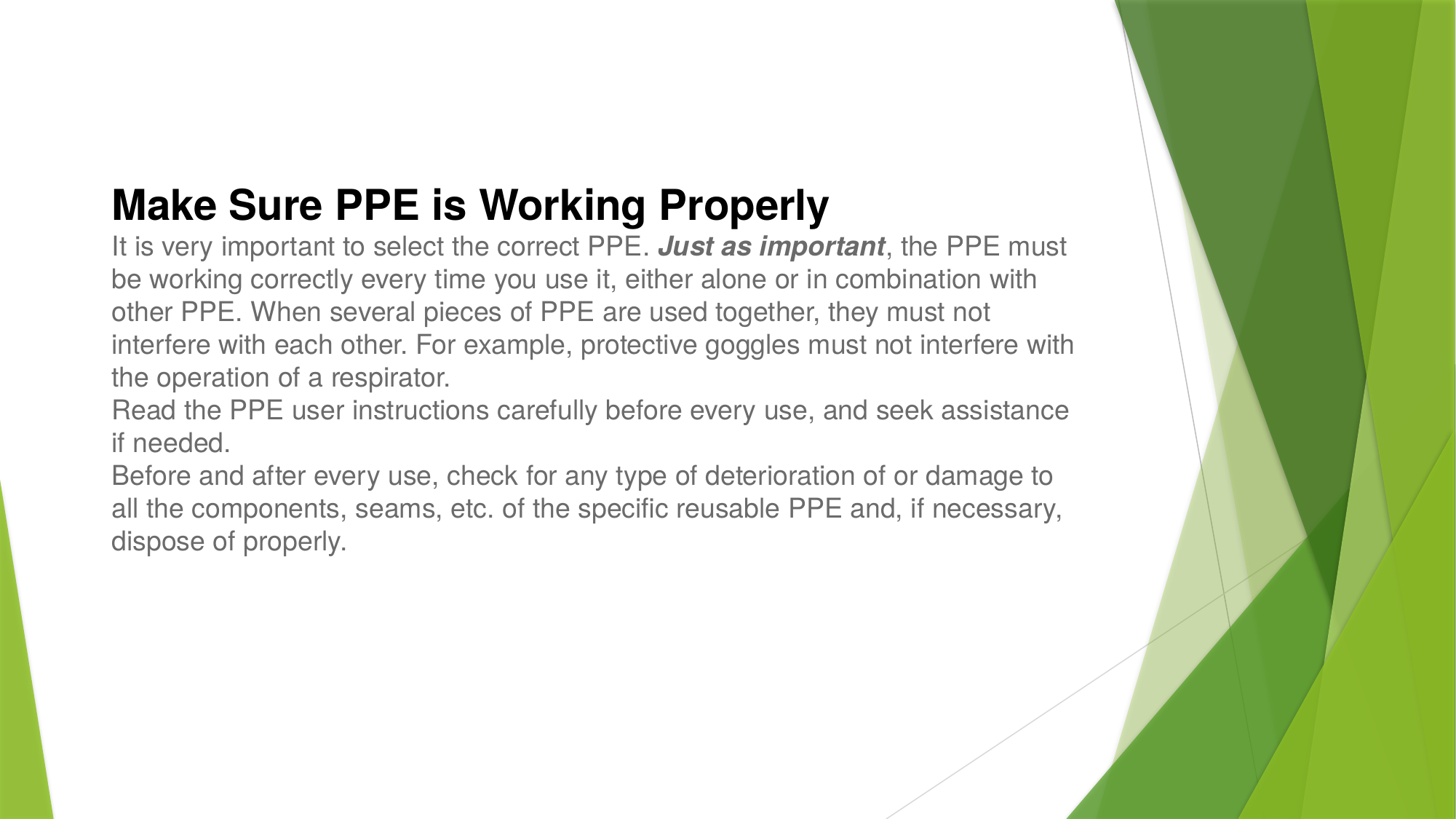

Make Sure PPE is Working Properly
It is very important to select the correct PPE. Just as important, the PPE must be working correctly every time you use it, either alone or in combination with other PPE. When several pieces of PPE are used together, they must not interfere with each other. For example, protective goggles must not interfere with the operation of a respirator.
Read the PPE user instructions carefully before every use, and seek assistance if needed.
Before and after every use, check for any type of deterioration of or damage to all the components, seams, etc. of the specific reusable PPE and, if necessary, dispose of properly.